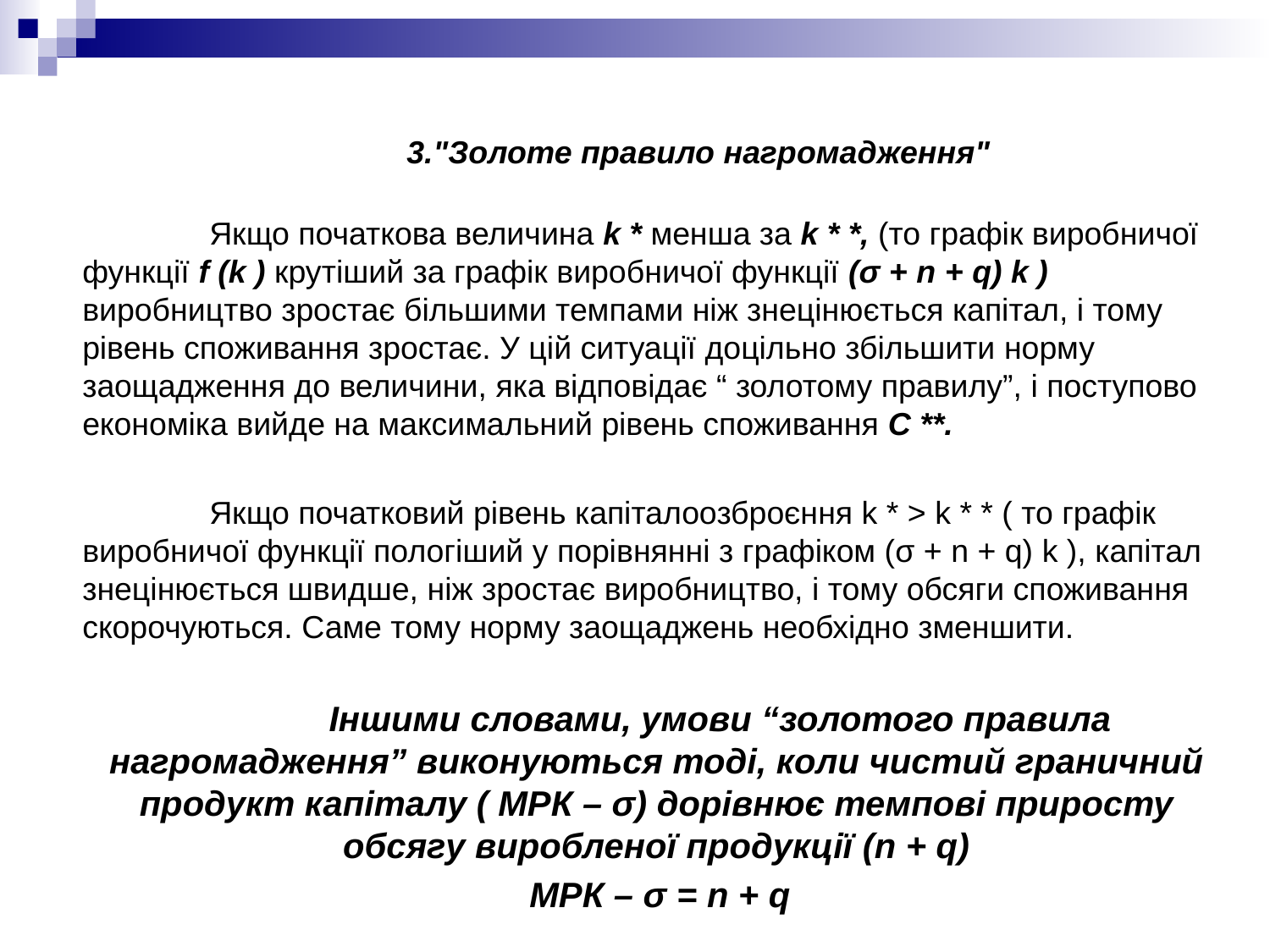

# 3."Золоте правило нагромадження"
		Якщо початкова величина k * менша за k * *, (то графік виробничої функції f (k ) крутіший за графік виробничої функції (σ + n + q) k ) виробництво зростає більшими темпами ніж знецінюється капітал, і тому рівень споживання зростає. У цій ситуації доцільно збільшити норму заощадження до величини, яка відповідає “ золотому правилу”, і поступово економіка вийде на максимальний рівень споживання С **.

		Якщо початковий рівень капіталоозброєння k * > k * * ( то графік виробничої функції пологіший у порівнянні з графіком (σ + n + q) k ), капітал знецінюється швидше, ніж зростає виробництво, і тому обсяги споживання скорочуються. Саме тому норму заощаджень необхідно зменшити.

		Іншими словами, умови “золотого правила нагромадження” виконуються тоді, коли чистий граничний продукт капіталу ( МРК – σ) дорівнює темпові приросту обсягу виробленої продукції (n + q)
		МРК – σ = n + q